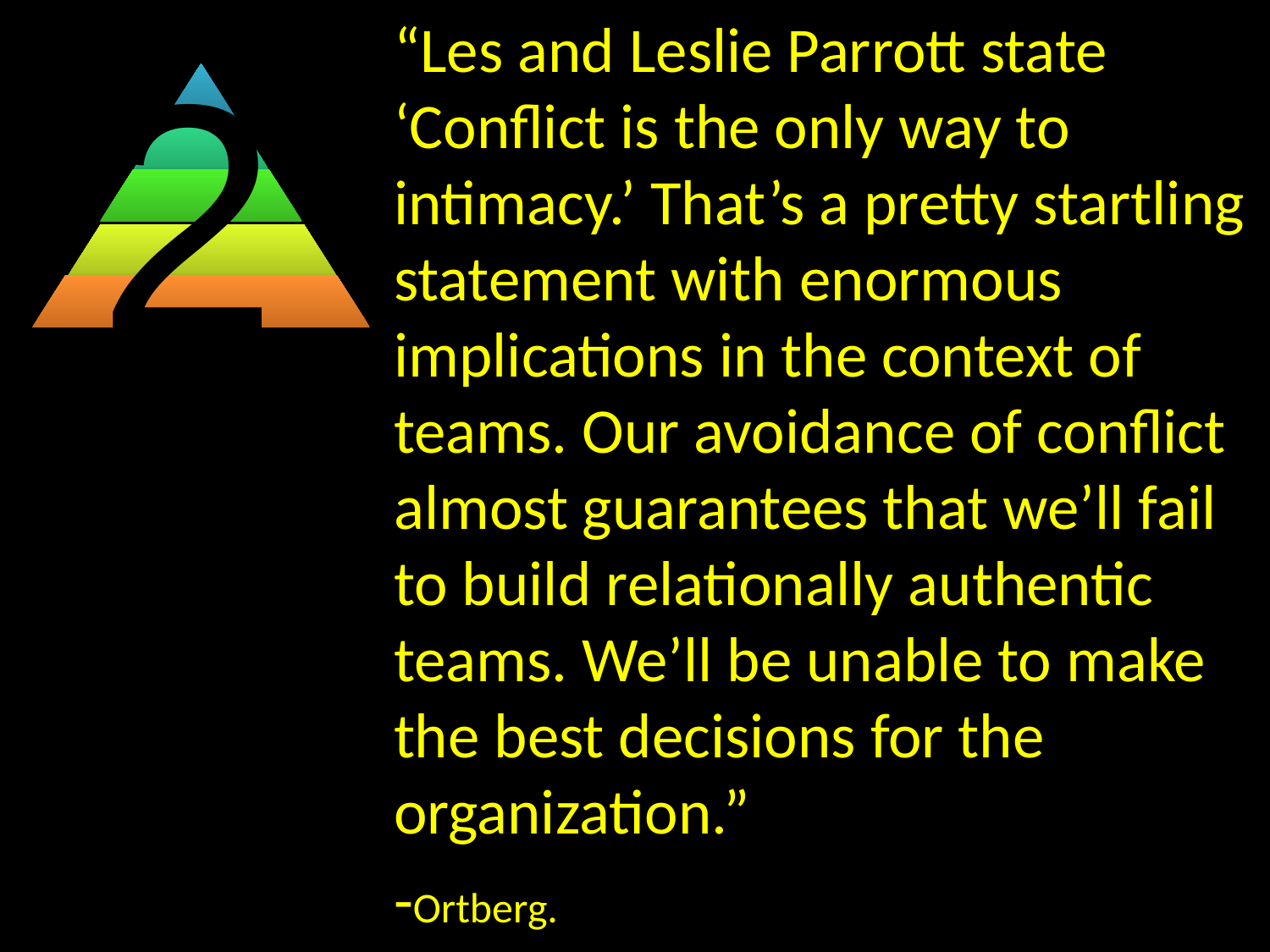

2

“Les and Leslie Parrott state ‘Conflict is the only way to intimacy.’ That’s a pretty startling statement with enormous implications in the context of teams. Our avoidance of conflict almost guarantees that we’ll fail to build relationally authentic teams. We’ll be unable to make the best decisions for the organization.”
-Ortberg.